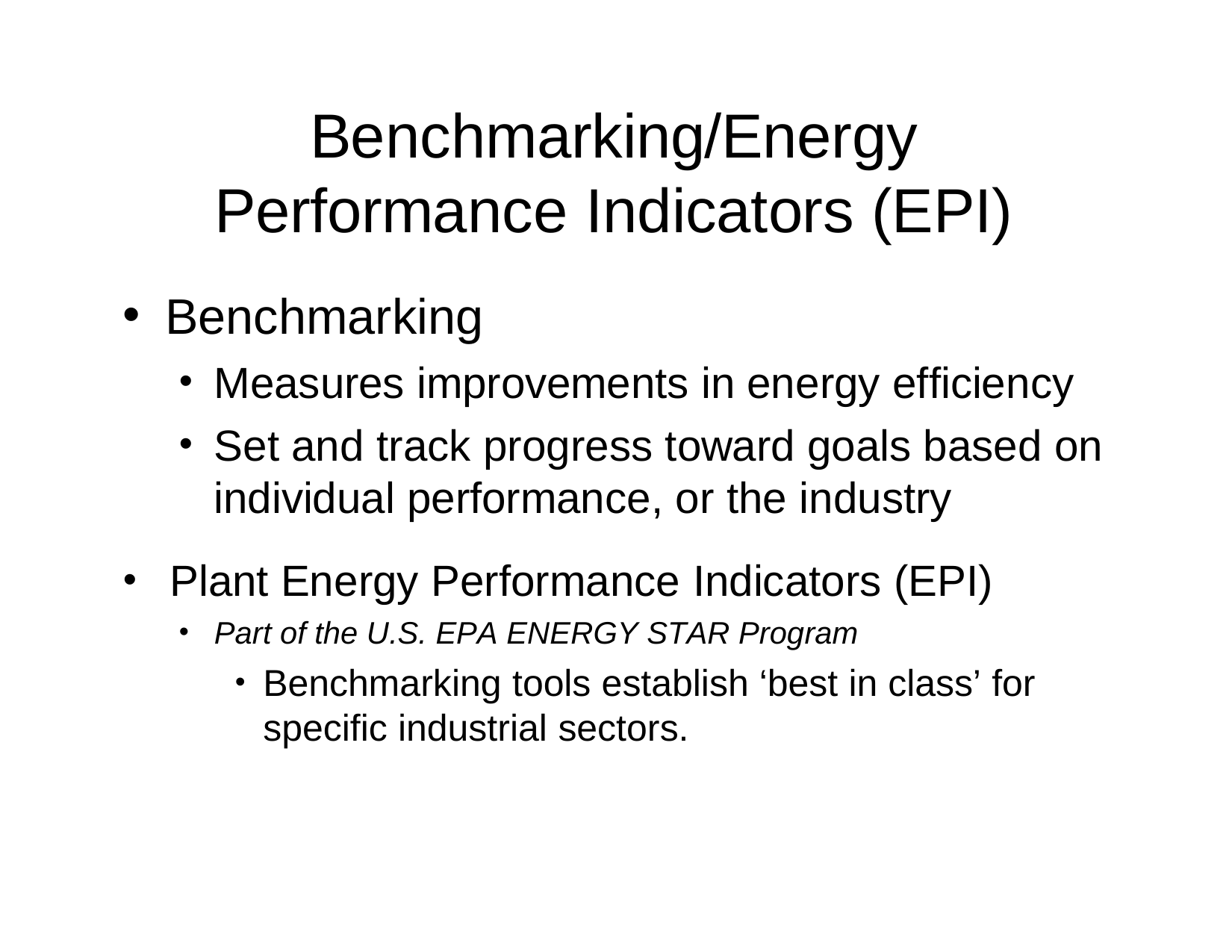

# Benchmarking/Energy Performance Indicators (EPI)
Benchmarking
Measures improvements in energy efficiency
Set and track progress toward goals based on individual performance, or the industry
Plant Energy Performance Indicators (EPI)
Part of the U.S. EPA ENERGY STAR Program
Benchmarking tools establish ‘best in class’ for specific industrial sectors.